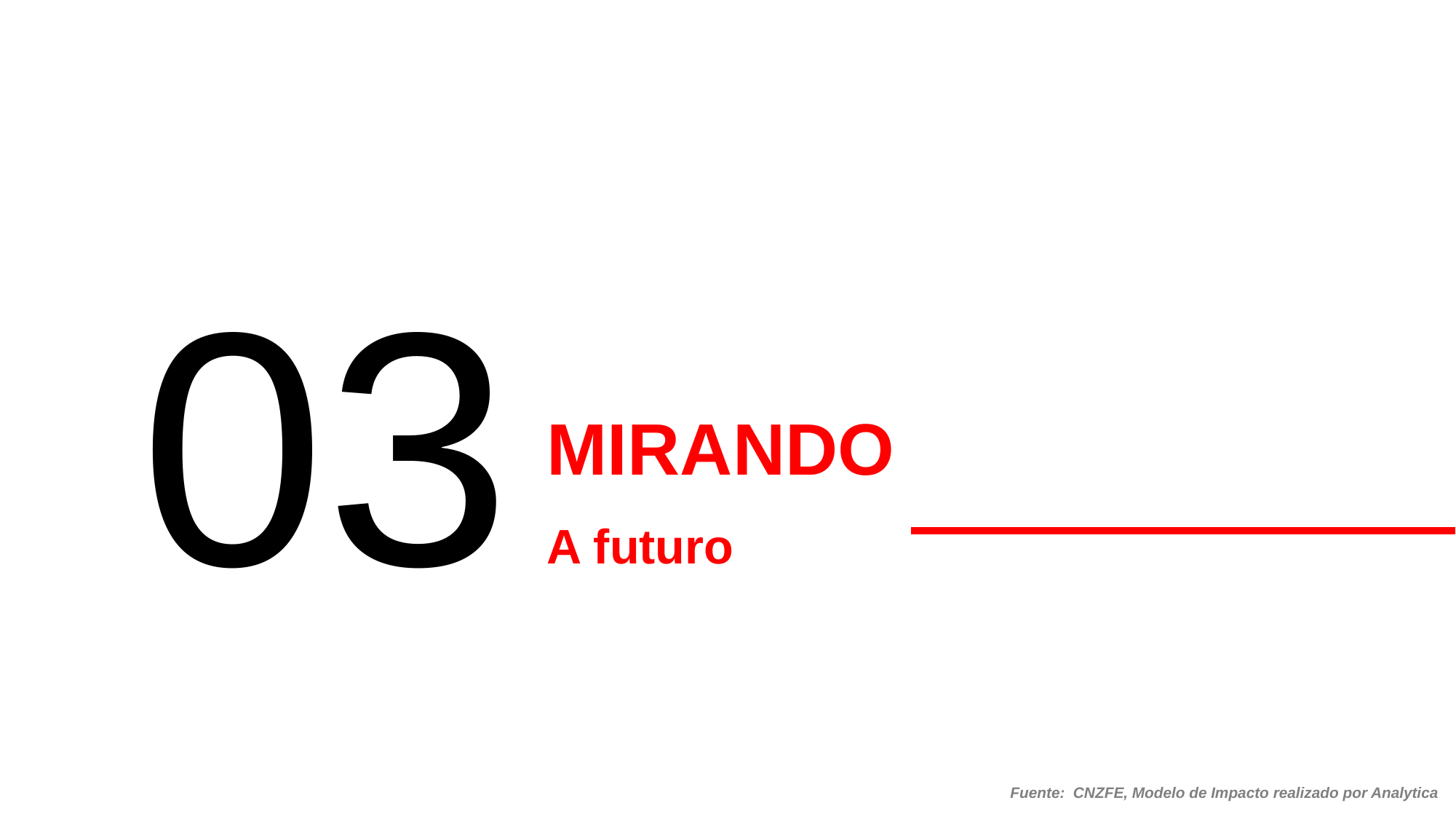

03
MIRANDO
A futuro
Fuente:  CNZFE, Modelo de Impacto realizado por Analytica